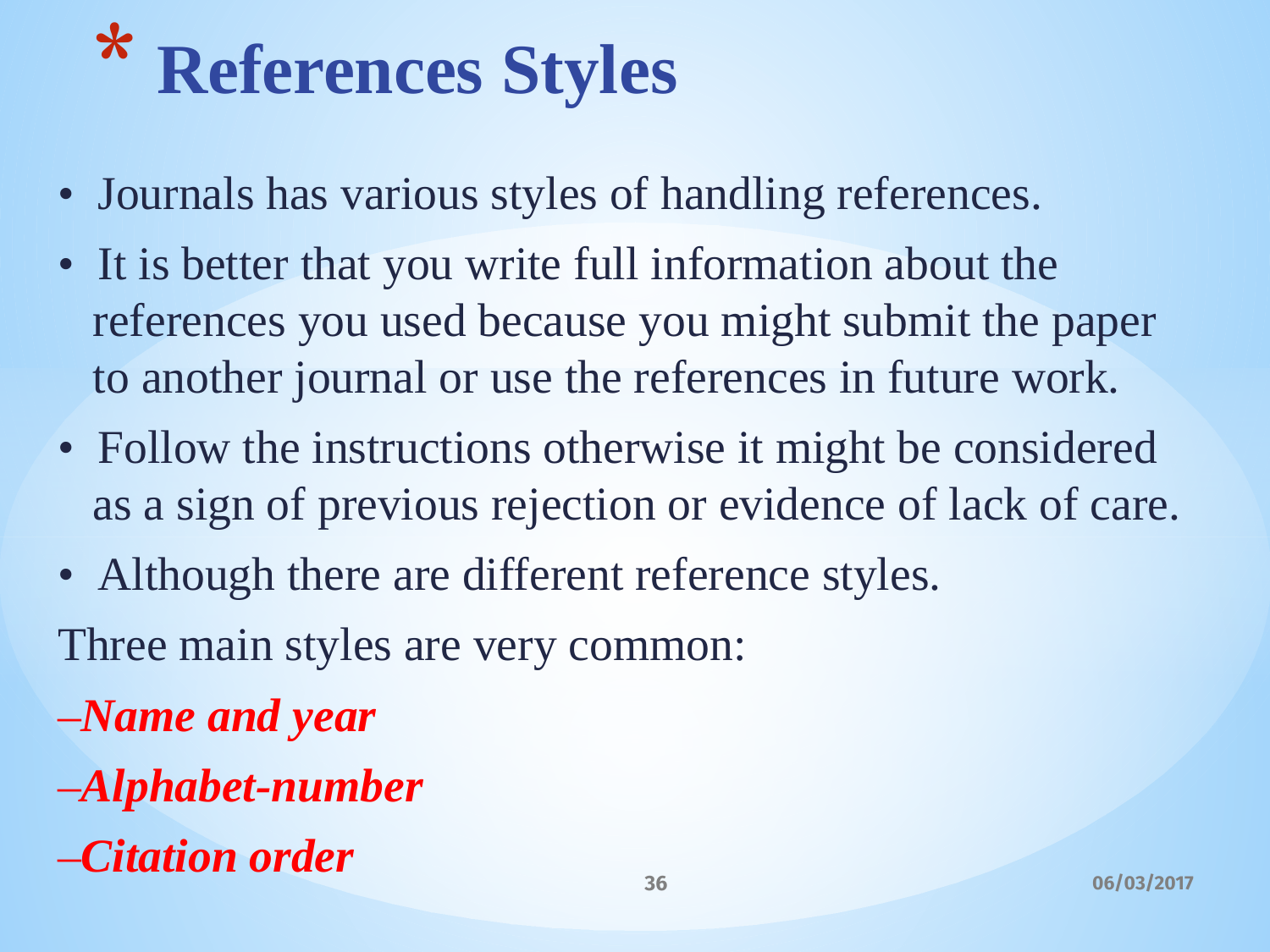

# References Styles
•  Journals has various styles of handling references.
•  It is better that you write full information about the references you used because you might submit the paper to another journal or use the references in future work.
•  Follow the instructions otherwise it might be considered as a sign of previous rejection or evidence of lack of care.
•  Although there are different reference styles.
Three main styles are very common:
–Name and year
–Alphabet-number
–Citation order

36
06/03/2017